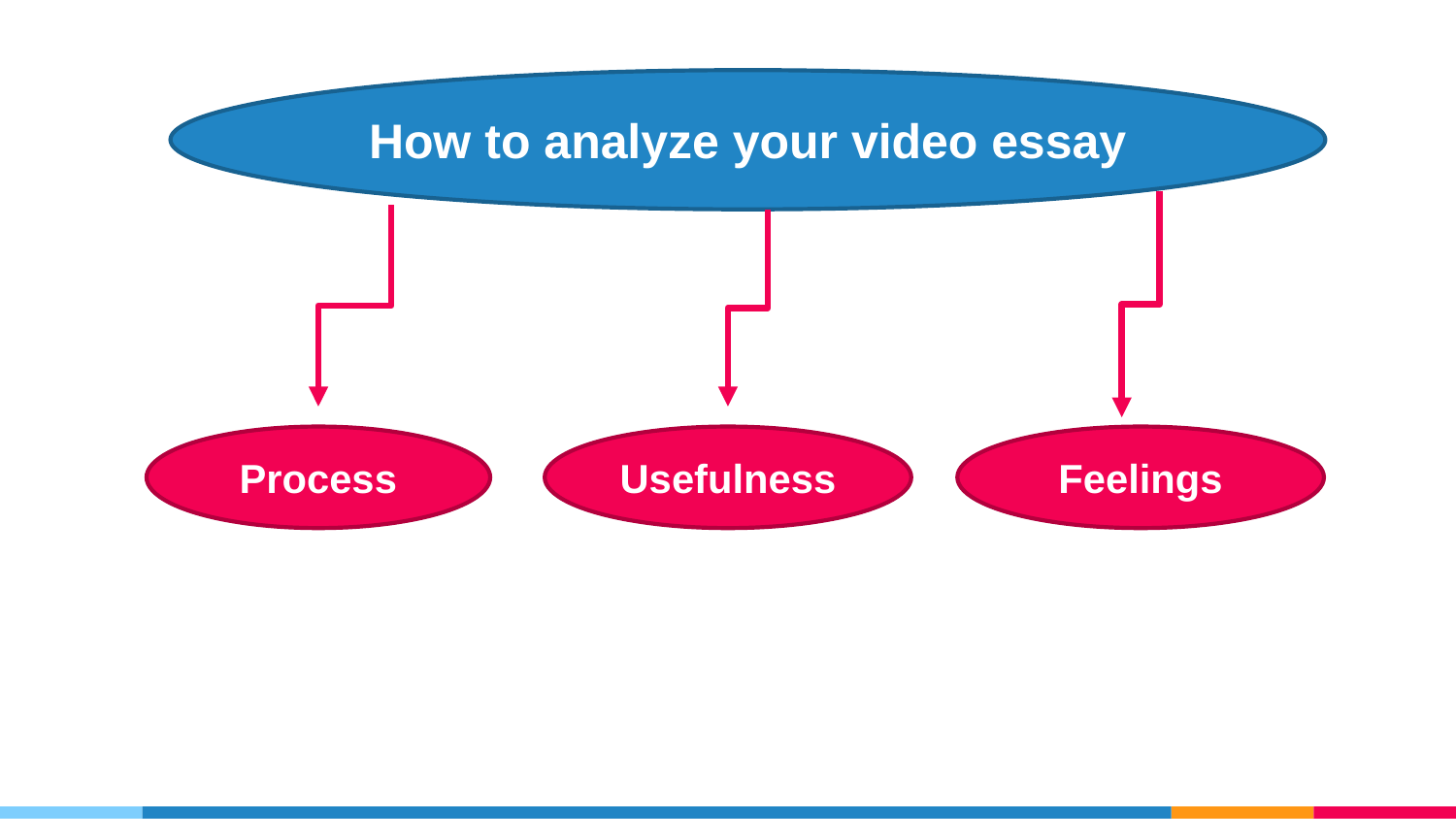

How to analyze your video essay
Usefulness
Feelings
Process
2